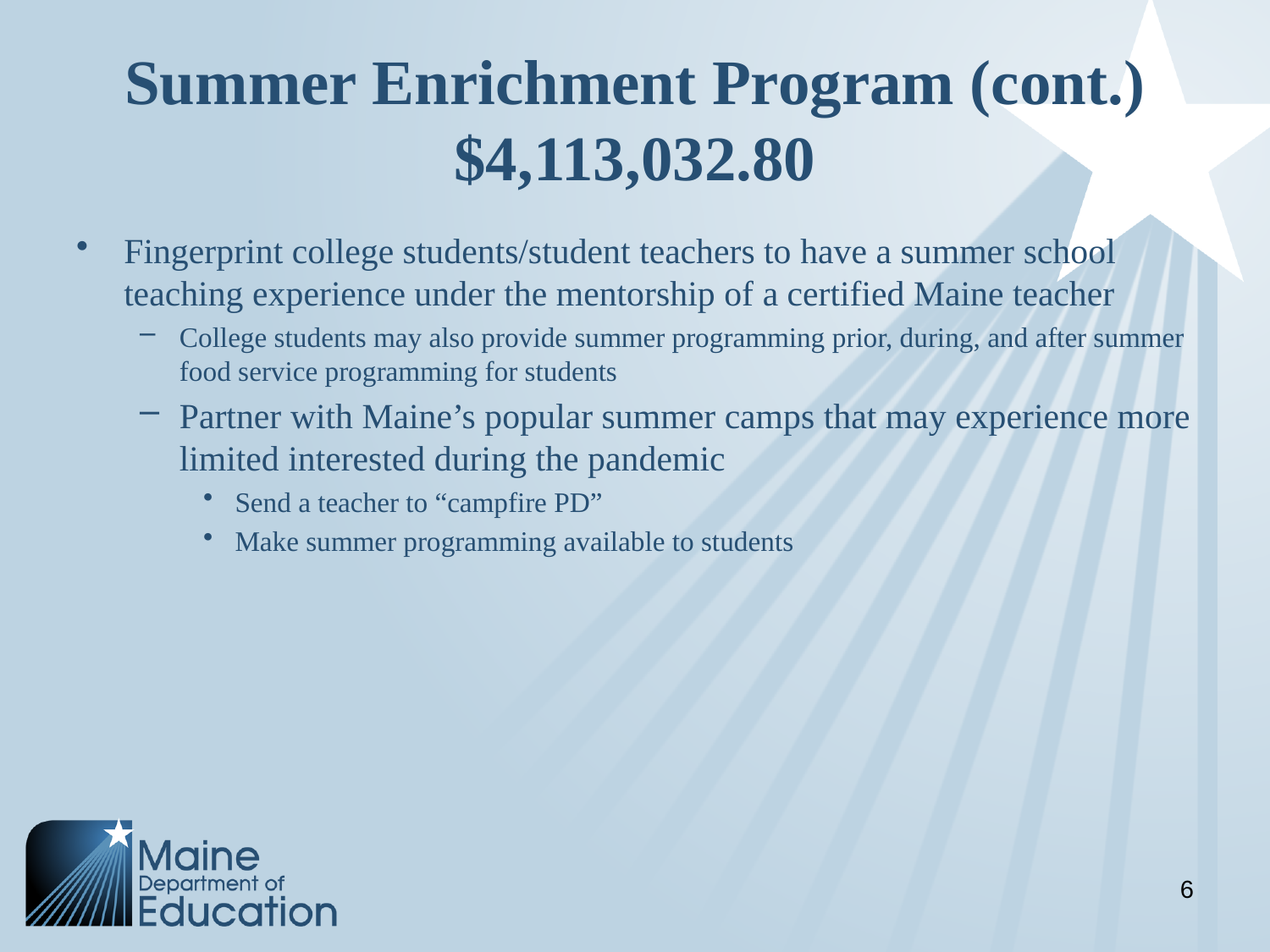

# Summer Enrichment Program (cont.) $4,113,032.80
Fingerprint college students/student teachers to have a summer school teaching experience under the mentorship of a certified Maine teacher
College students may also provide summer programming prior, during, and after summer food service programming for students
Partner with Maine’s popular summer camps that may experience more limited interested during the pandemic
Send a teacher to “campfire PD”
Make summer programming available to students

6